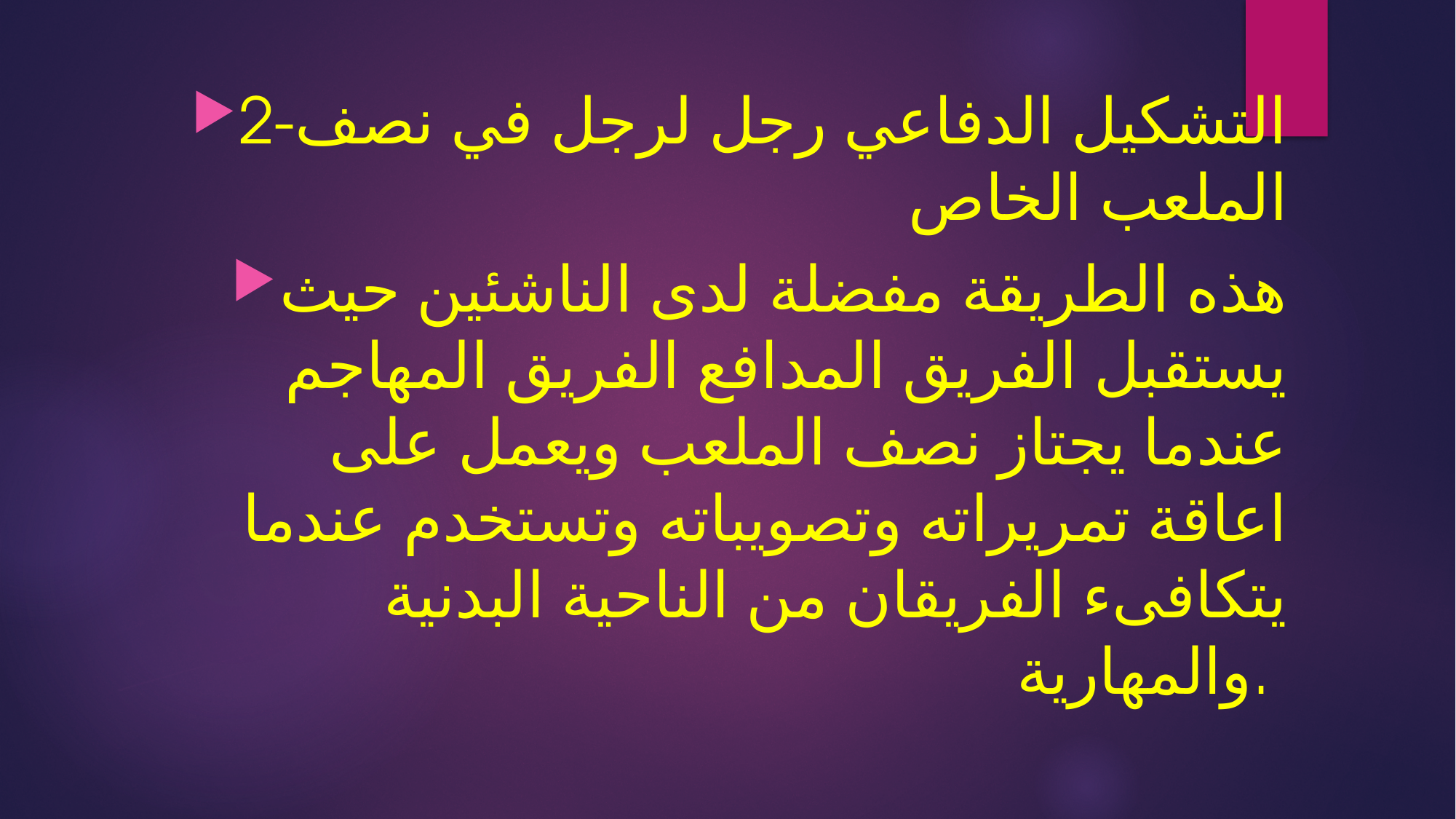

2-التشكيل الدفاعي رجل لرجل في نصف الملعب الخاص
هذه الطريقة مفضلة لدى الناشئين حيث يستقبل الفريق المدافع الفريق المهاجم عندما يجتاز نصف الملعب ويعمل على اعاقة تمريراته وتصويباته وتستخدم عندما يتكافىء الفريقان من الناحية البدنية والمهارية.